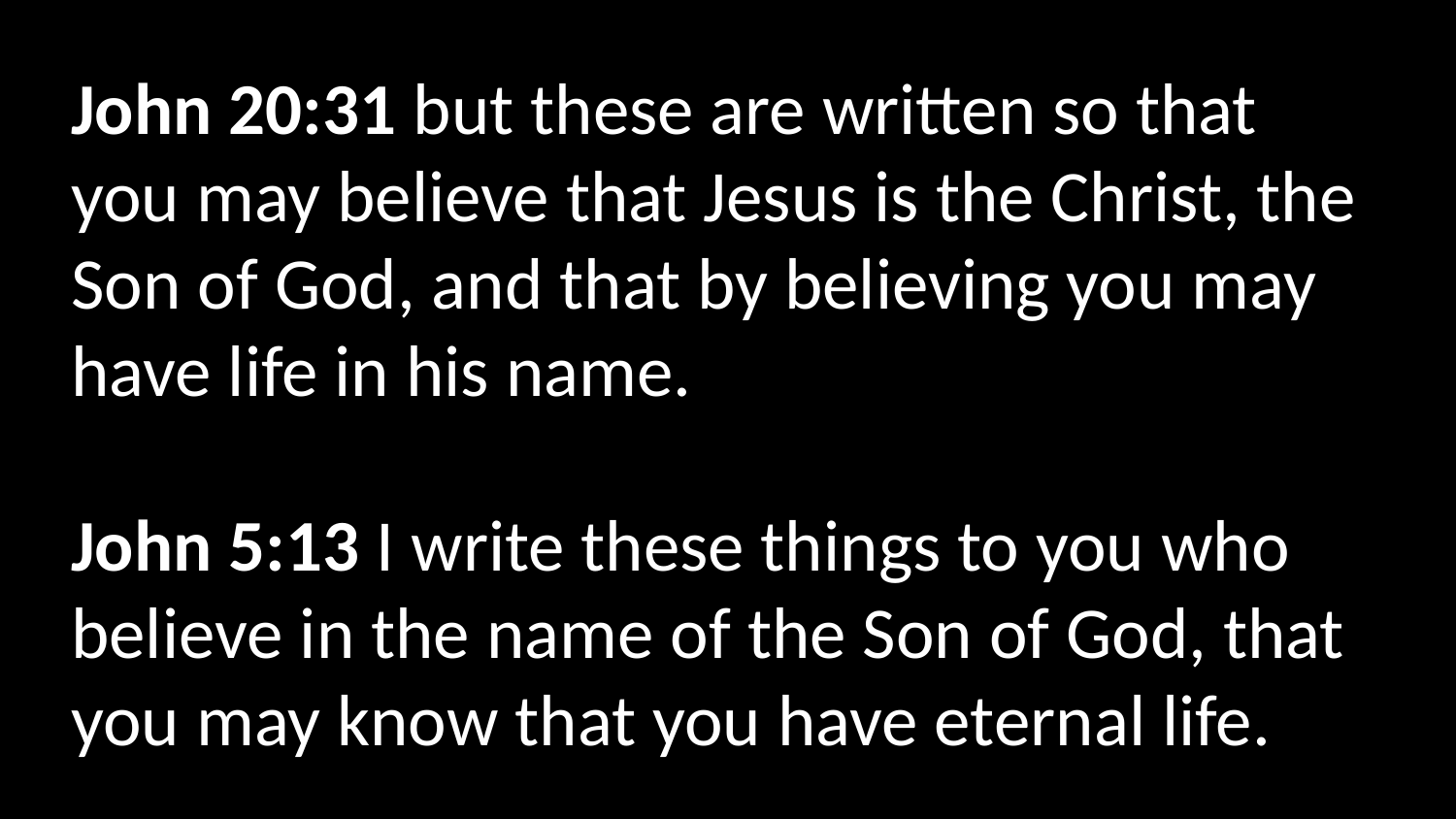

John 20:31 but these are written so that you may believe that Jesus is the Christ, the Son of God, and that by believing you may have life in his name.

John 5:13 I write these things to you who believe in the name of the Son of God, that you may know that you have eternal life.